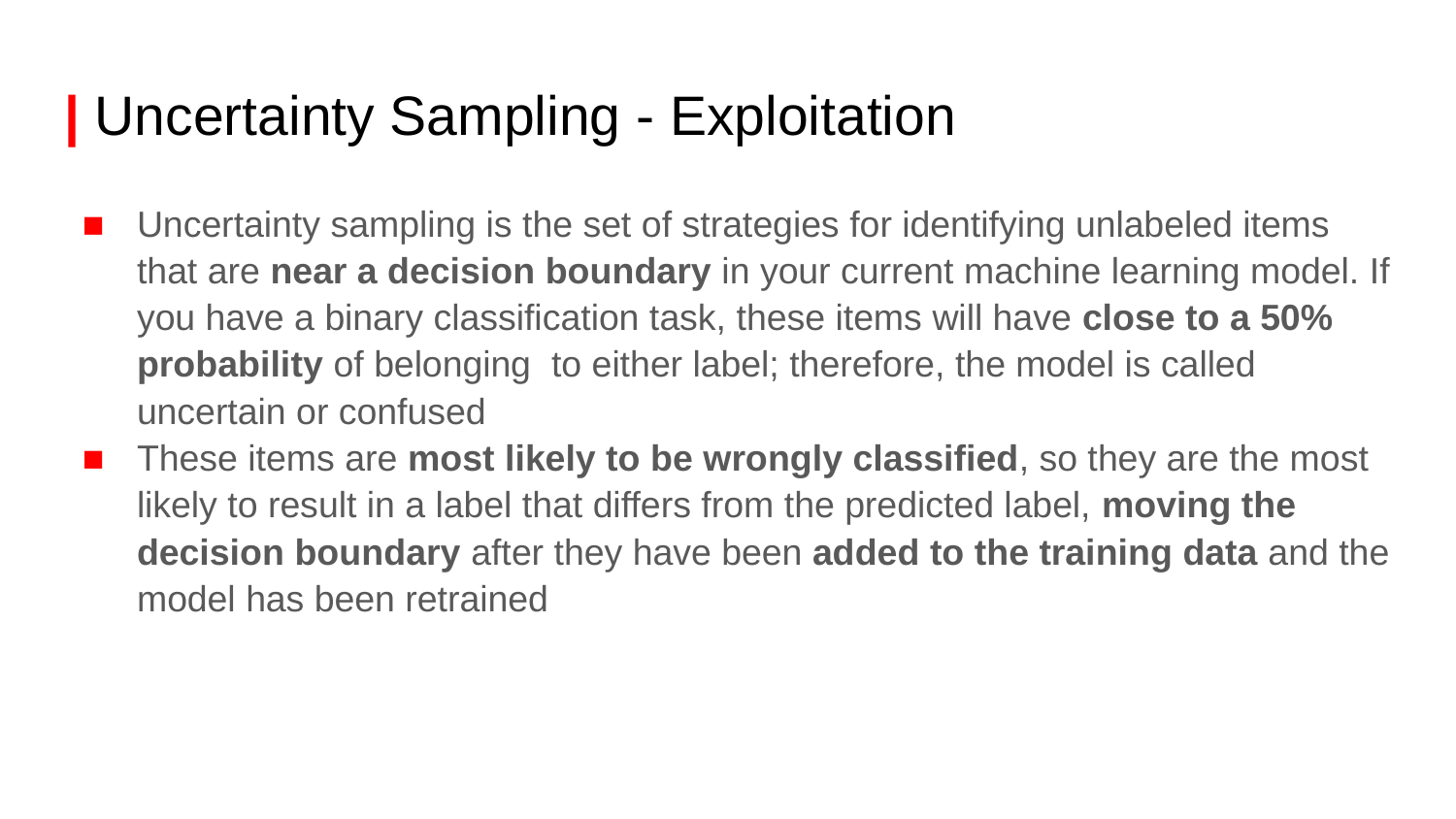

# | Uncertainty Sampling - Exploitation
Uncertainty sampling is the set of strategies for identifying unlabeled items that are near a decision boundary in your current machine learning model. If you have a binary classification task, these items will have close to a 50% probability of belonging  to either label; therefore, the model is called uncertain or confused
These items are most likely to be wrongly classified, so they are the most likely to result in a label that differs from the predicted label, moving the decision boundary after they have been added to the training data and the model has been retrained